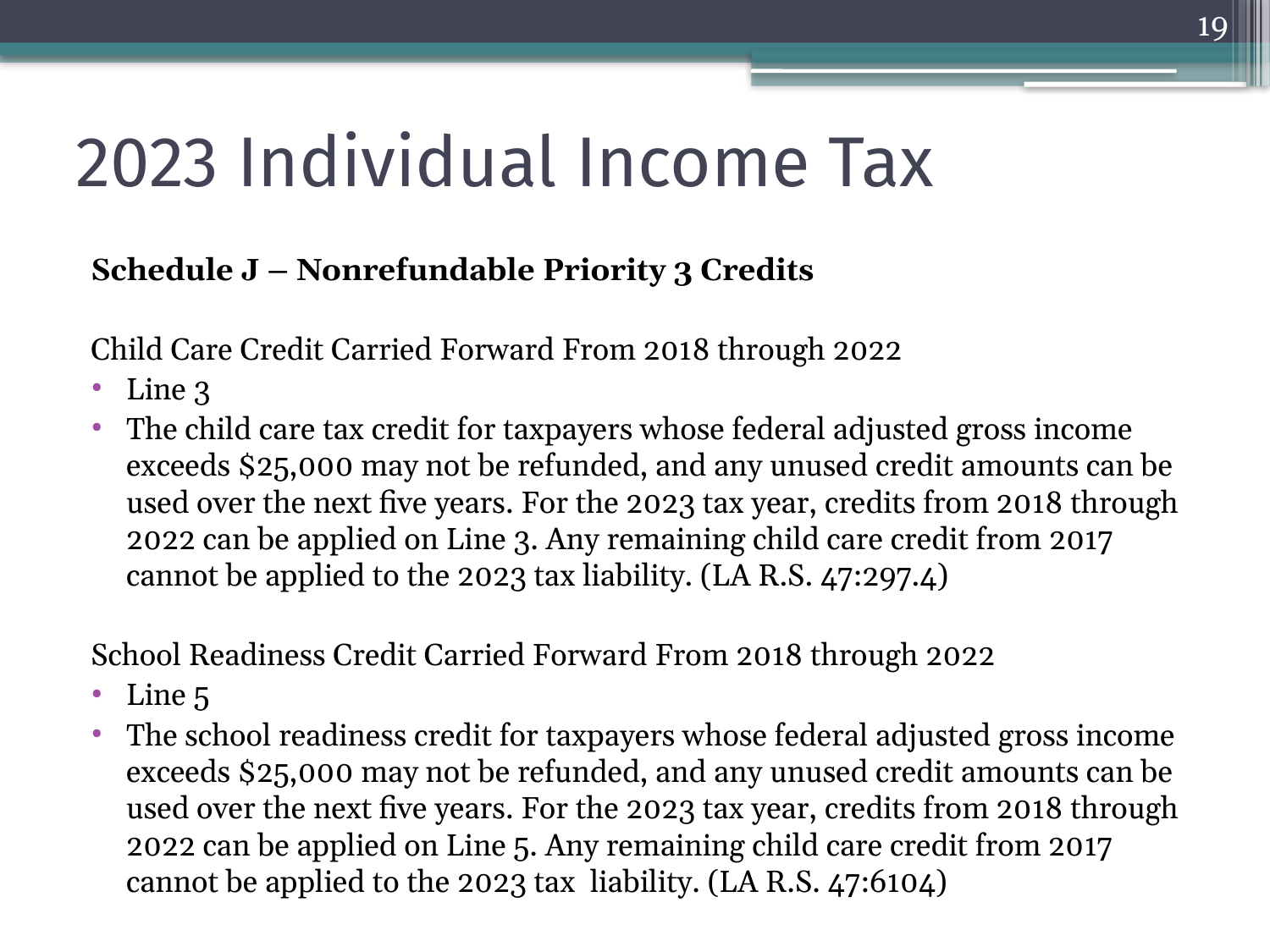

19
# 2023 Individual Income Tax
Schedule J – Nonrefundable Priority 3 Credits

Child Care Credit Carried Forward From 2018 through 2022
Line 3
The child care tax credit for taxpayers whose federal adjusted gross income exceeds $25,000 may not be refunded, and any unused credit amounts can be used over the next five years. For the 2023 tax year, credits from 2018 through 2022 can be applied on Line 3. Any remaining child care credit from 2017 cannot be applied to the 2023 tax liability. (LA R.S. 47:297.4)

School Readiness Credit Carried Forward From 2018 through 2022
Line 5
The school readiness credit for taxpayers whose federal adjusted gross income exceeds $25,000 may not be refunded, and any unused credit amounts can be used over the next five years. For the 2023 tax year, credits from 2018 through 2022 can be applied on Line 5. Any remaining child care credit from 2017 cannot be applied to the 2023 tax  liability. (LA R.S. 47:6104)